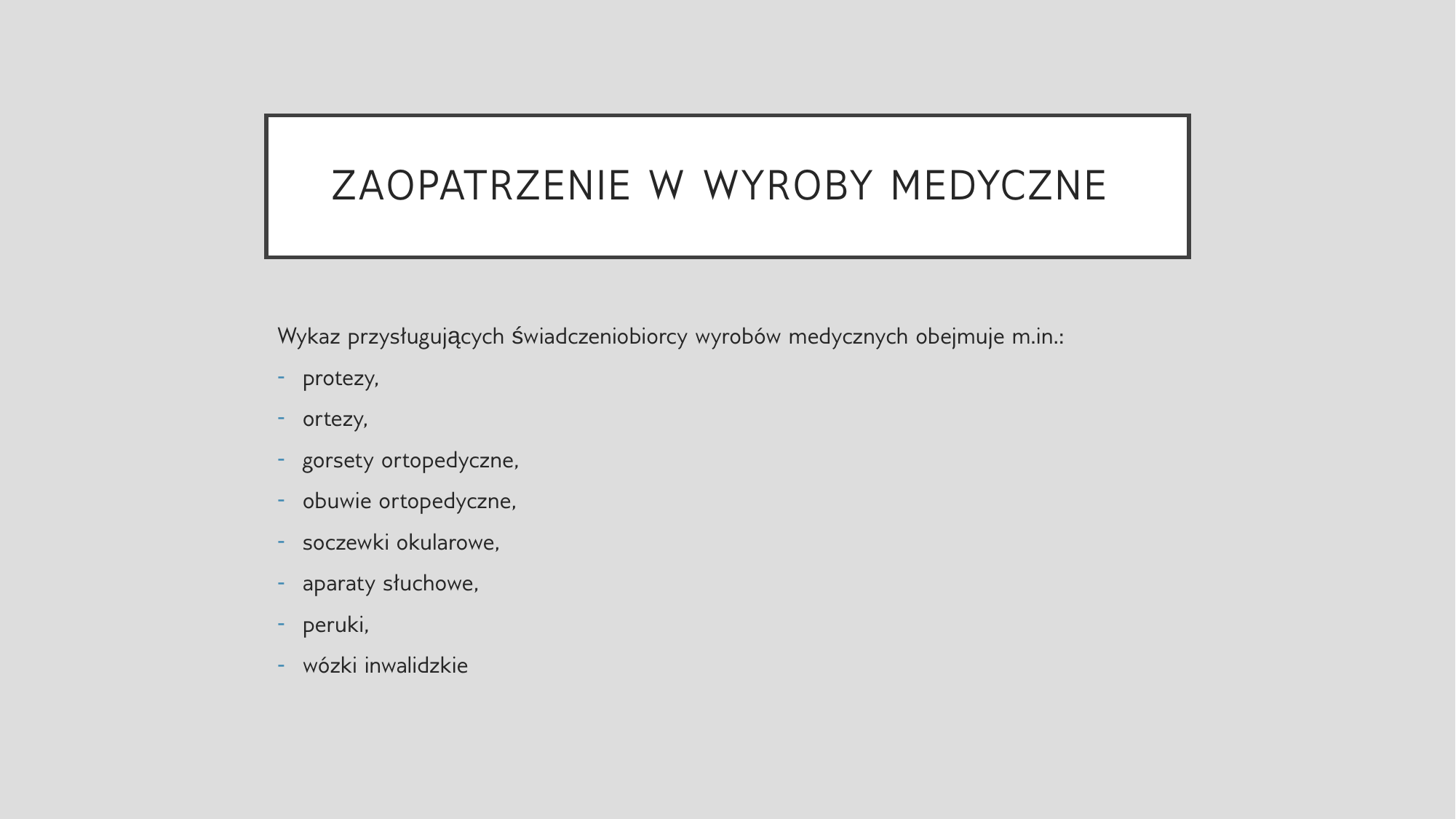

# Zaopatrzenie w wyroby medyczne
Wykaz przysługujących świadczeniobiorcy wyrobów medycznych obejmuje m.in.:
protezy,
ortezy,
gorsety ortopedyczne,
obuwie ortopedyczne,
soczewki okularowe,
aparaty słuchowe,
peruki,
wózki inwalidzkie